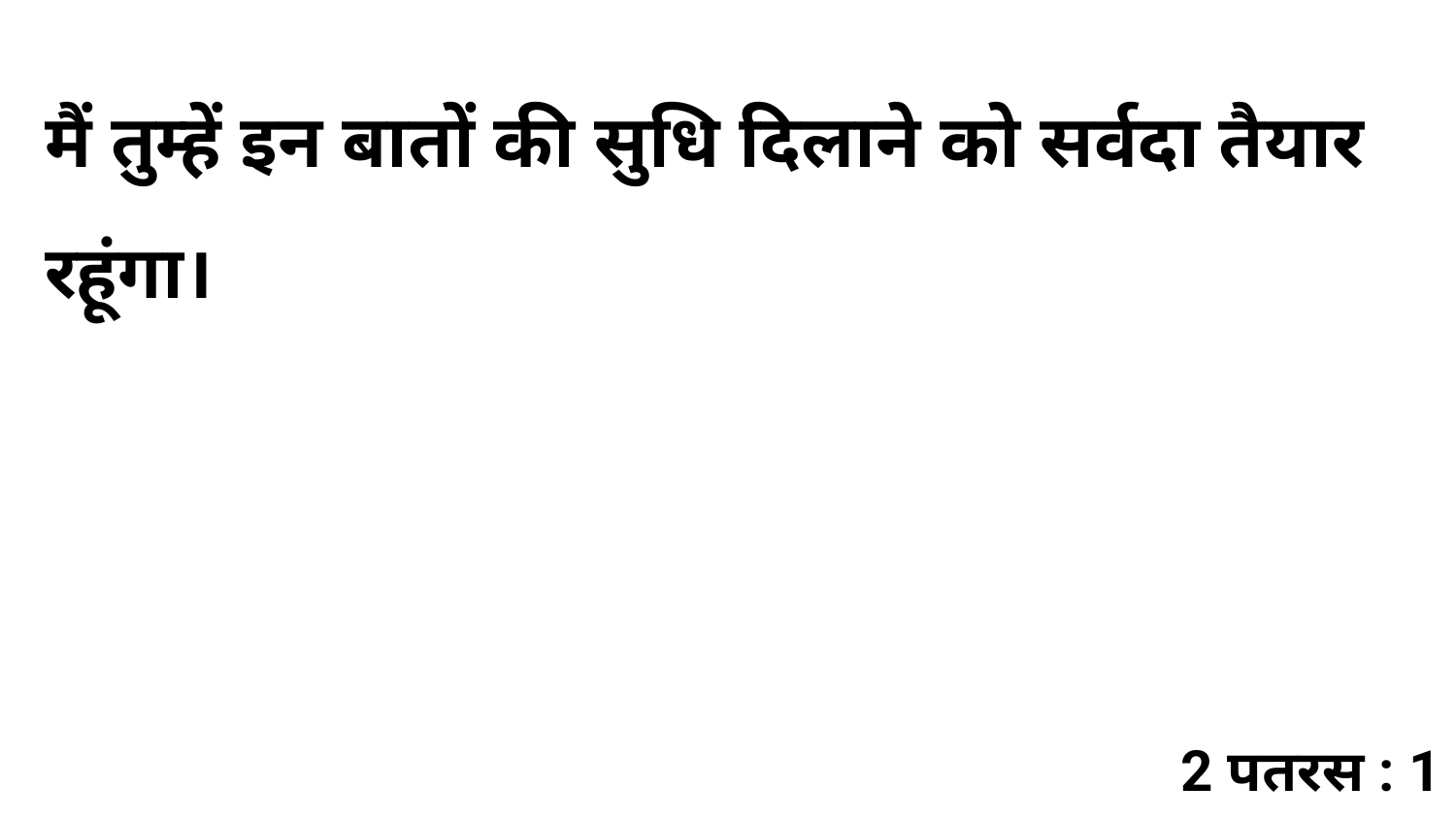

मैं तुम्हें इन बातों की सुधि दिलाने को सर्वदा तैयार रहूंगा।
2 पतरस : 1